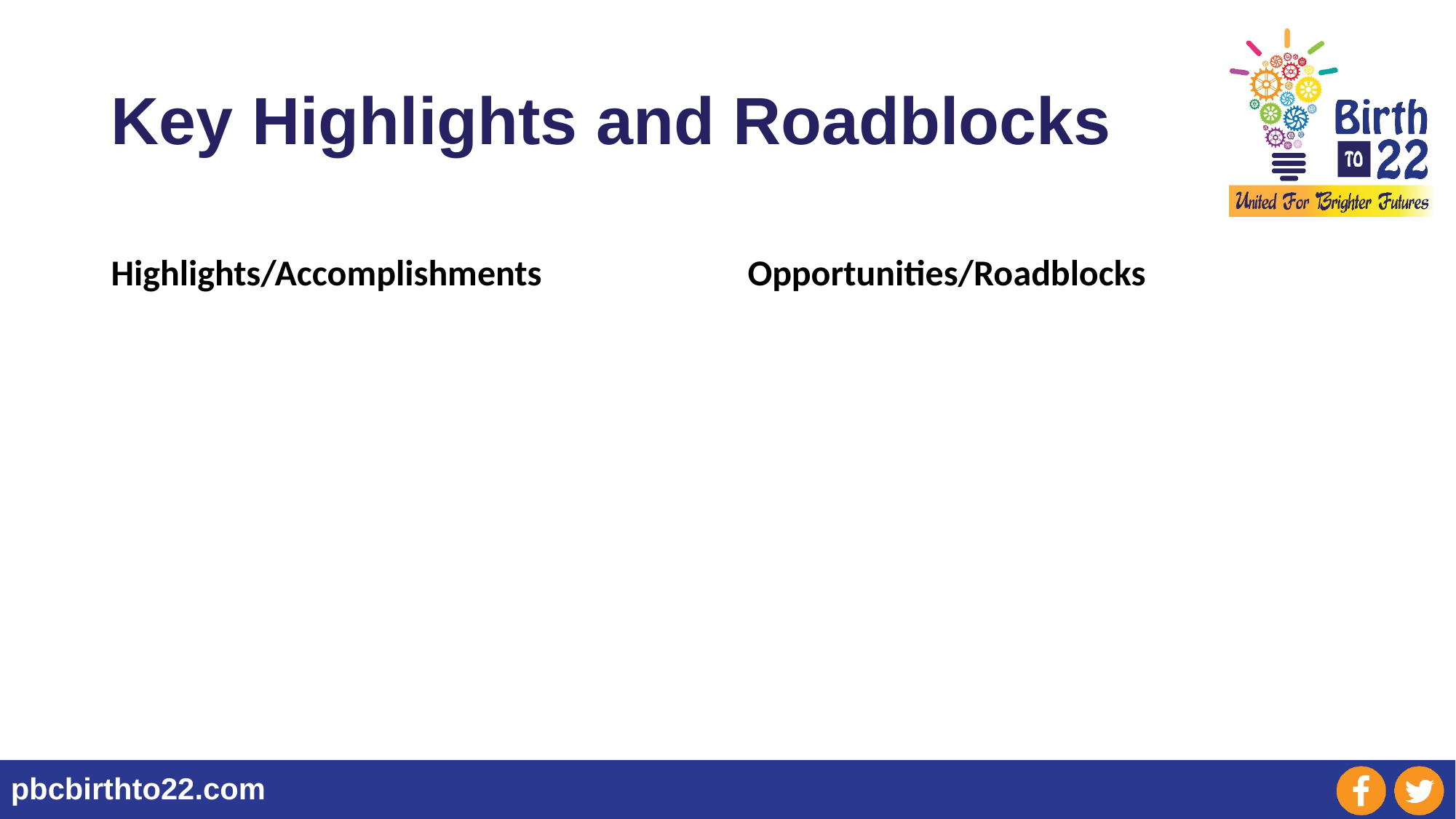

# Key Highlights and Roadblocks
Highlights/Accomplishments
Opportunities/Roadblocks